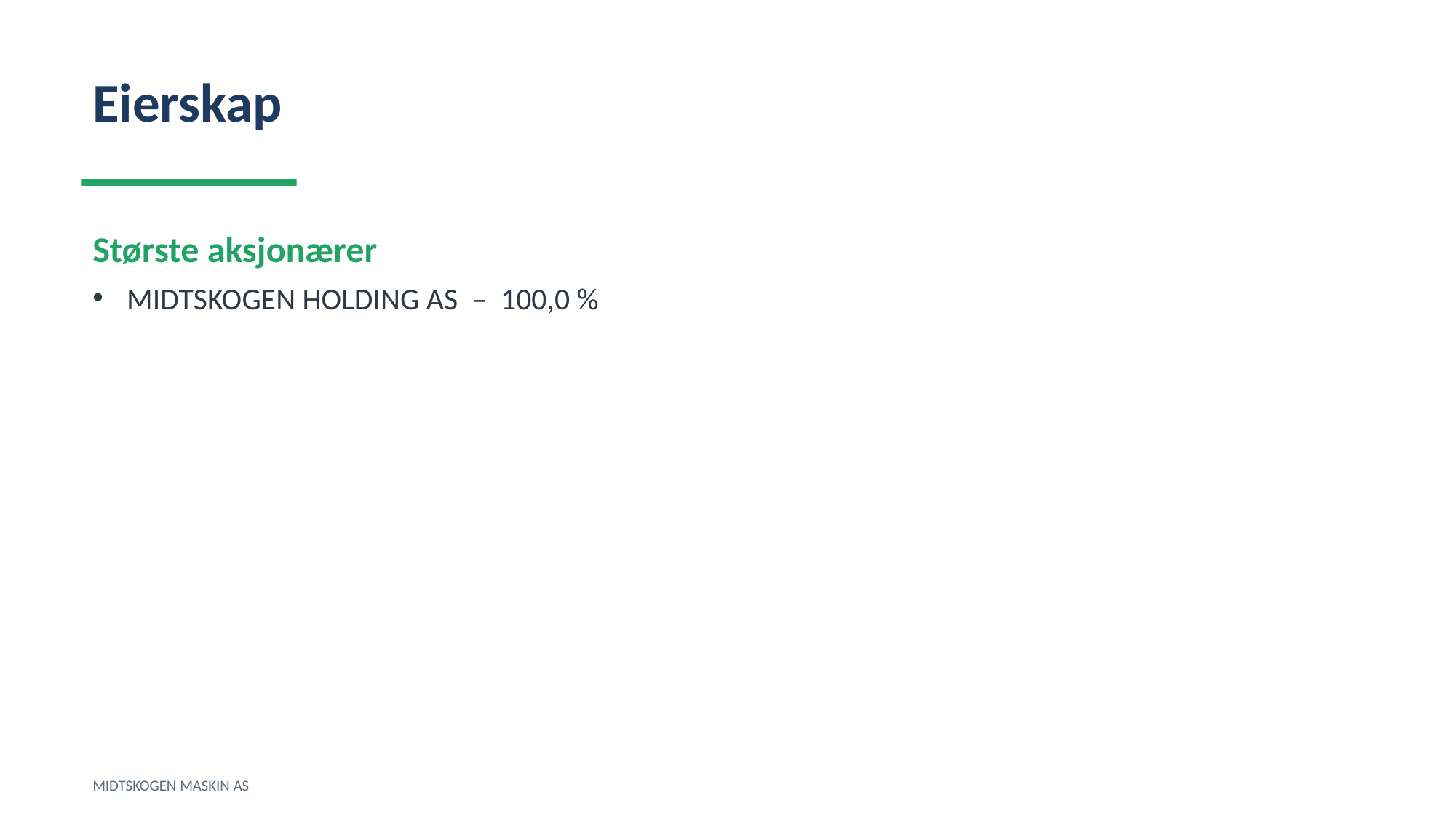

Eierskap

Største aksjonærer
MIDTSKOGEN HOLDING AS  –  100,0 %
MIDTSKOGEN MASKIN AS